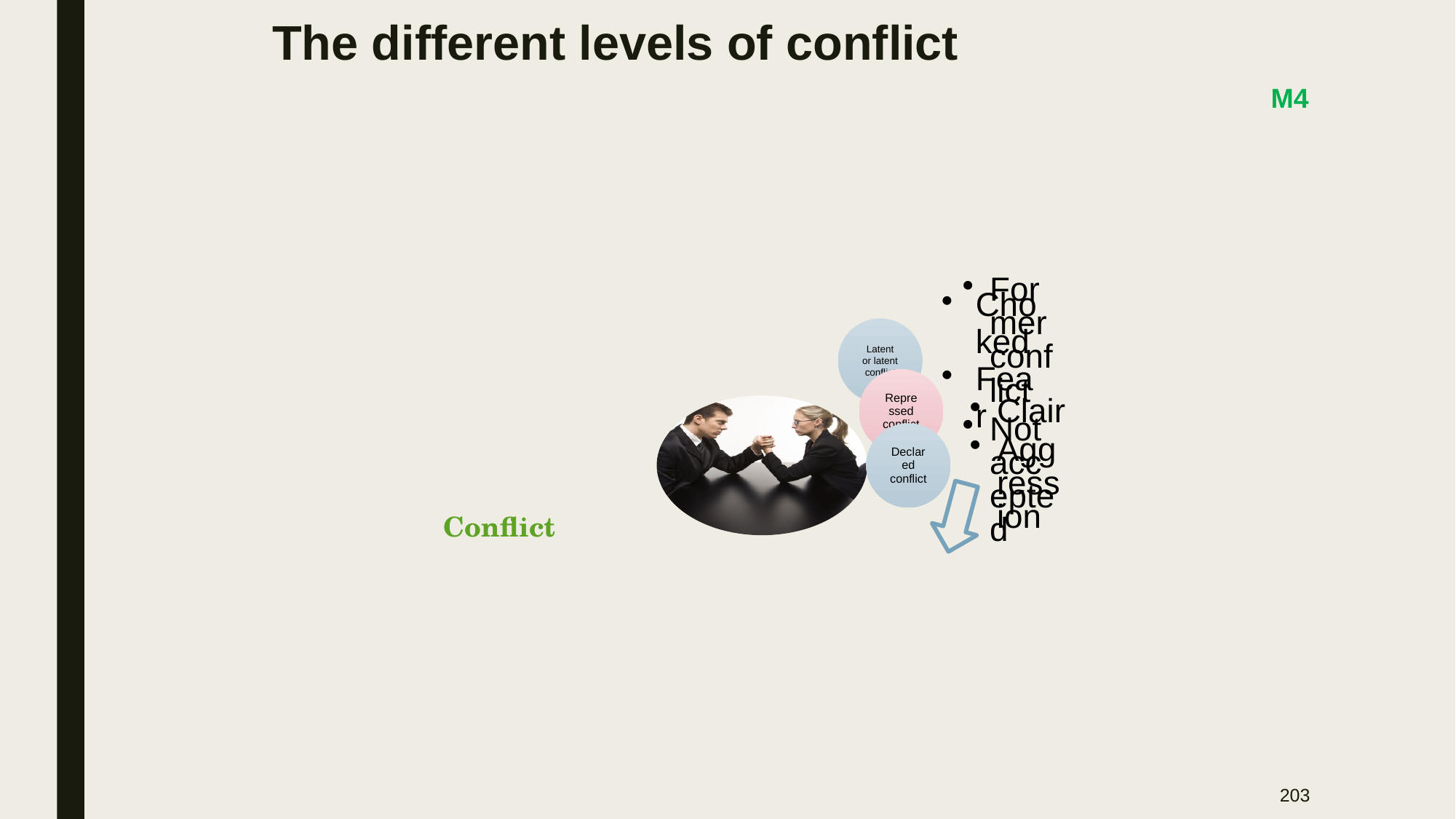

# The different levels of conflict
M4
Latent or latent conflict
Repressed conflict
Declared conflict
Clair
Conflict
203